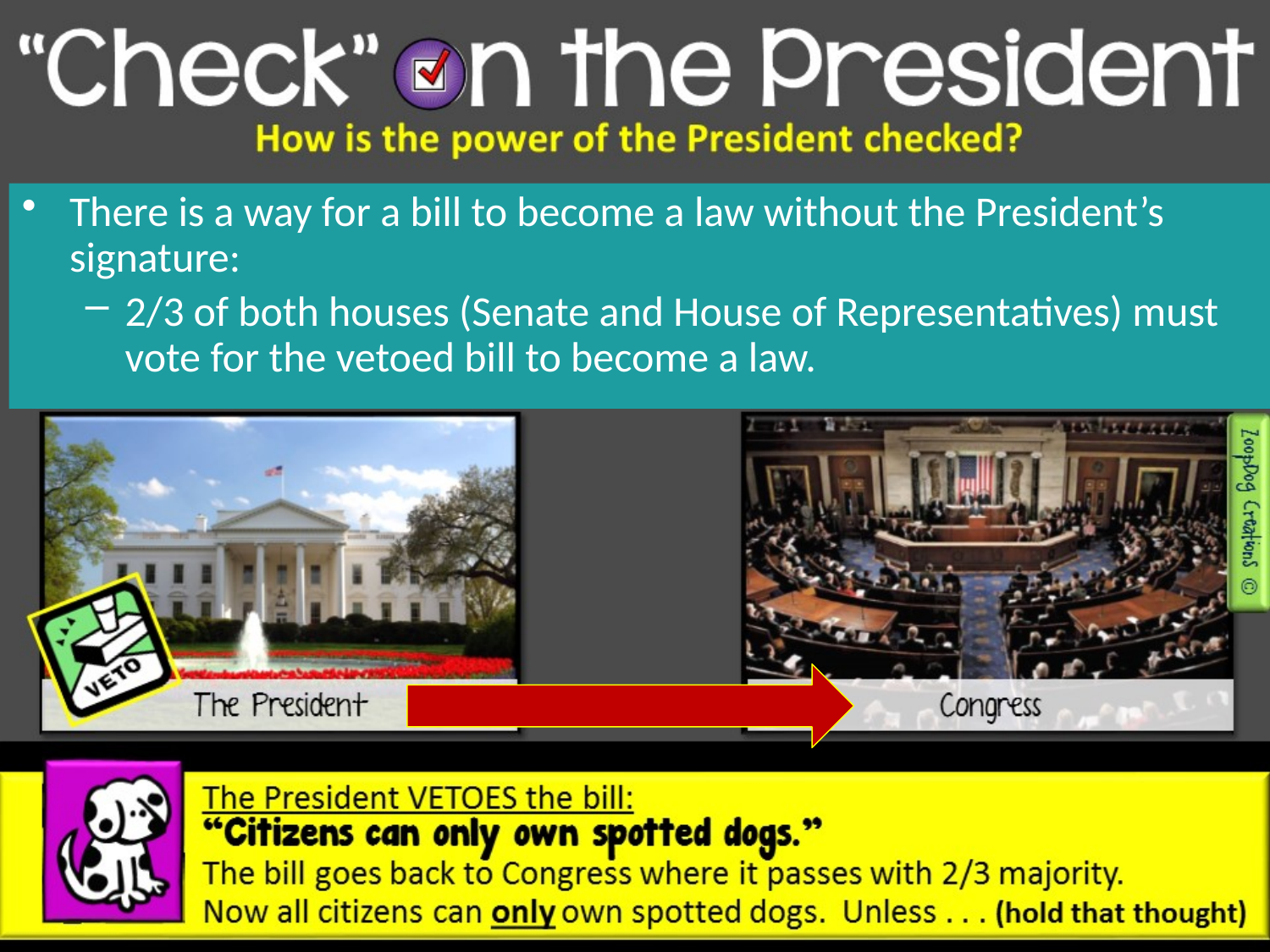

There is a way for a bill to become a law without the President’s signature:
2/3 of both houses (Senate and House of Representatives) must vote for the vetoed bill to become a law.